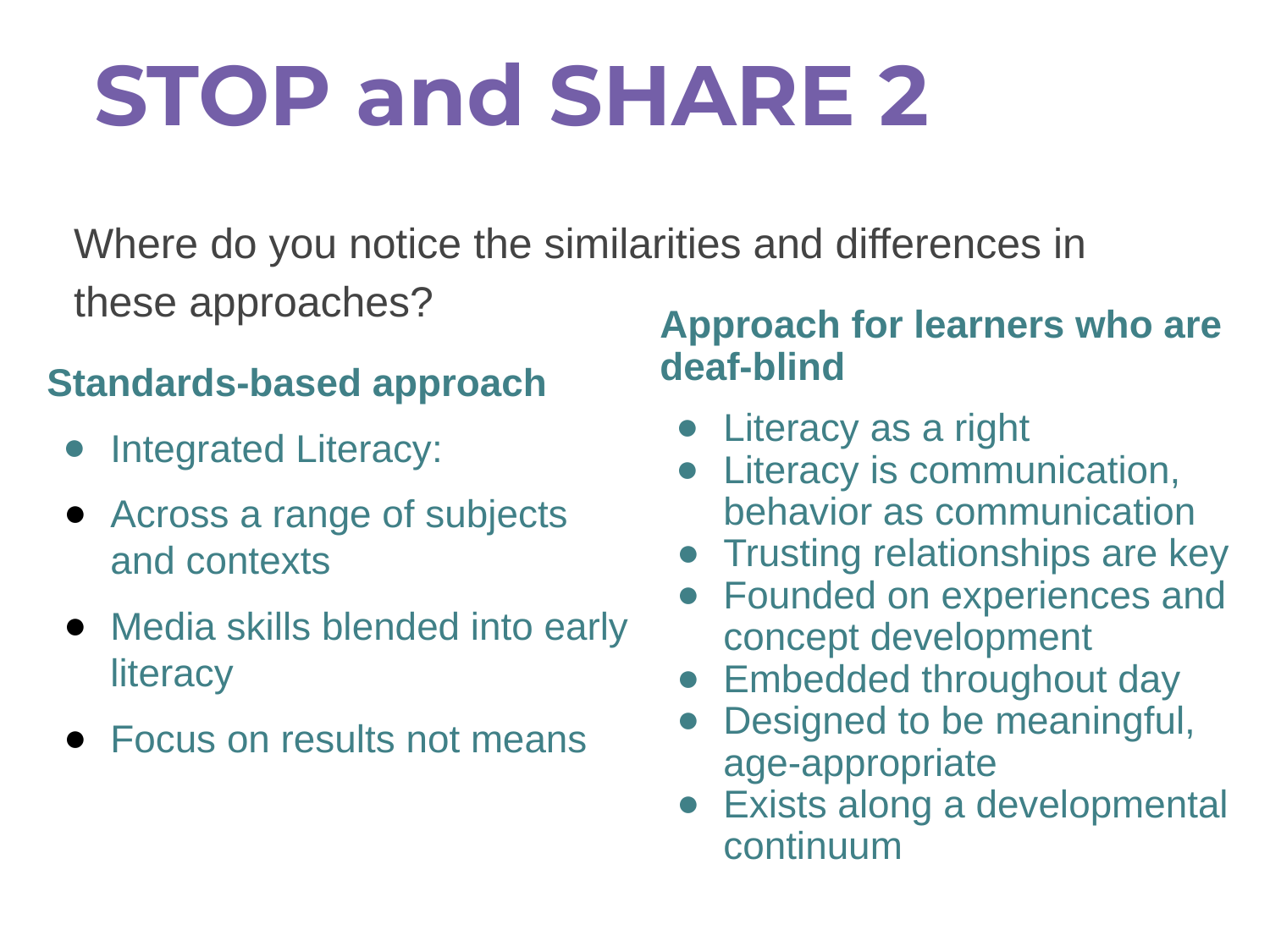

# STOP and SHARE 2
Where do you notice the similarities and differences in these approaches?

Approach for learners who are deaf-blind
Literacy as a right
Literacy is communication, behavior as communication
Trusting relationships are key
Founded on experiences and concept development
Embedded throughout day
Designed to be meaningful, age-appropriate
Exists along a developmental continuum

Standards-based approach
Integrated Literacy:
Across a range of subjects and contexts
Media skills blended into early literacy
Focus on results not means